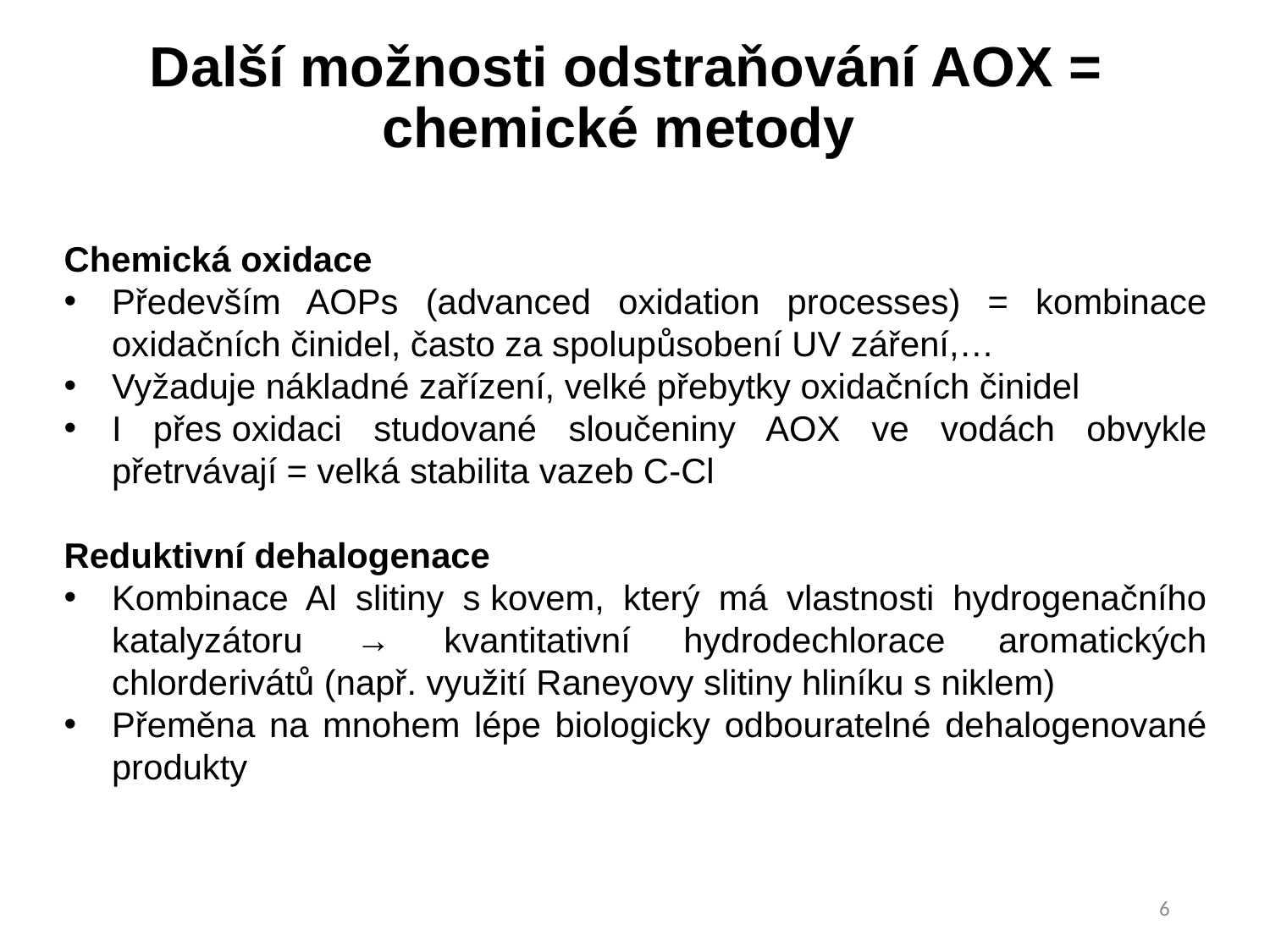

# Další možnosti odstraňování AOX = chemické metody

Chemická oxidace
Především AOPs (advanced oxidation processes) = kombinace oxidačních činidel, často za spolupůsobení UV záření,…
Vyžaduje nákladné zařízení, velké přebytky oxidačních činidel
I přes oxidaci studované sloučeniny AOX ve vodách obvykle přetrvávají = velká stabilita vazeb C-Cl

Reduktivní dehalogenace
Kombinace Al slitiny s kovem, který má vlastnosti hydrogenačního katalyzátoru → kvantitativní hydrodechlorace aromatických chlorderivátů (např. využití Raneyovy slitiny hliníku s niklem)
Přeměna na mnohem lépe biologicky odbouratelné dehalogenované produkty

6